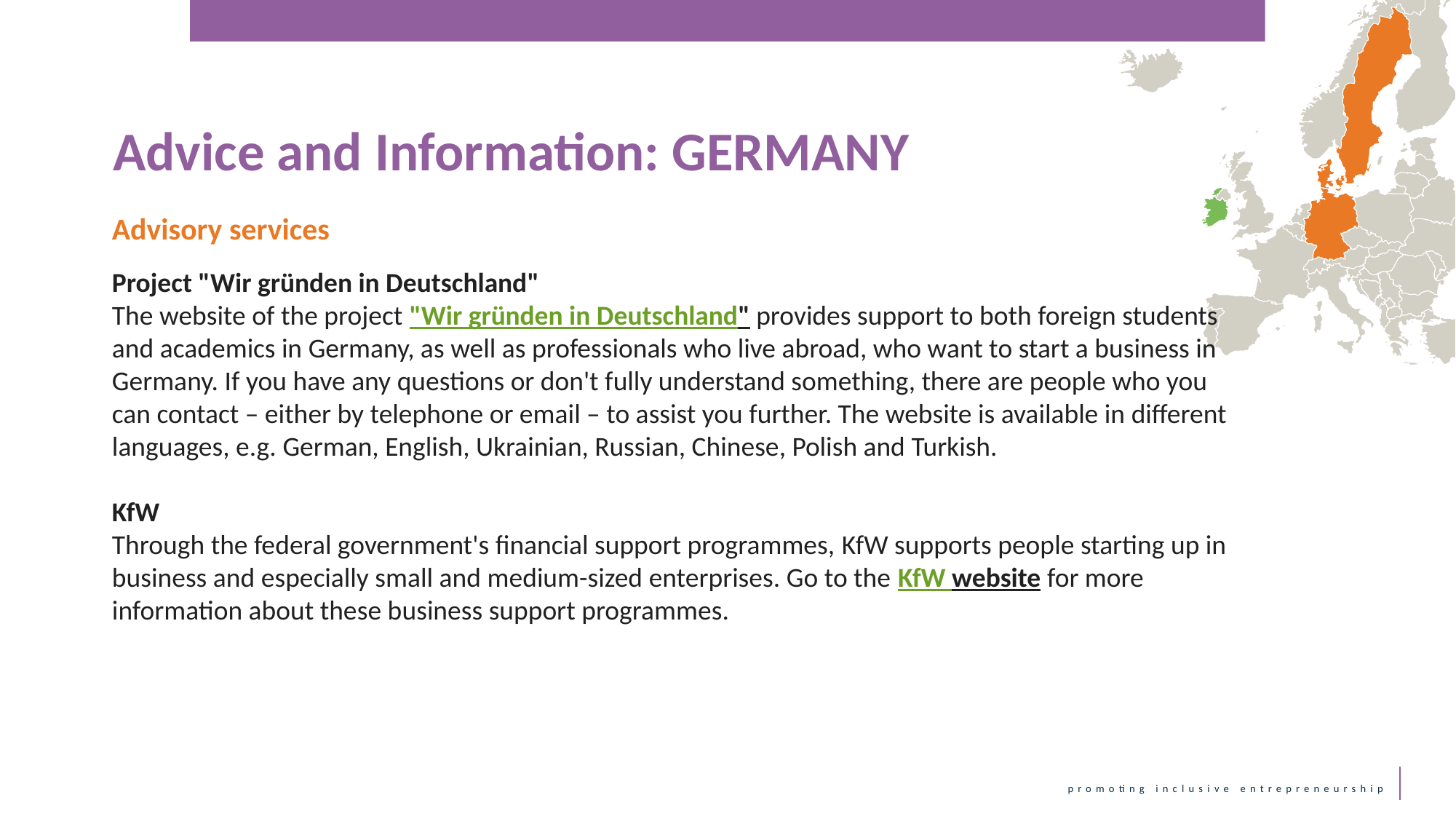

Advice and Information: GERMANY
Advisory services

Project "Wir gründen in Deutschland"
The website of the project "Wir gründen in Deutschland" provides support to both foreign students and academics in Germany, as well as professionals who live abroad, who want to start a business in Germany. If you have any questions or don't fully understand something, there are people who you can contact – either by telephone or email – to assist you further. The website is available in different languages, e.g. German, English, Ukrainian, Russian, Chinese, Polish and Turkish.

KfW
Through the federal government's financial support programmes, KfW supports people starting up in business and especially small and medium-sized enterprises. Go to the KfW website for more information about these business support programmes.